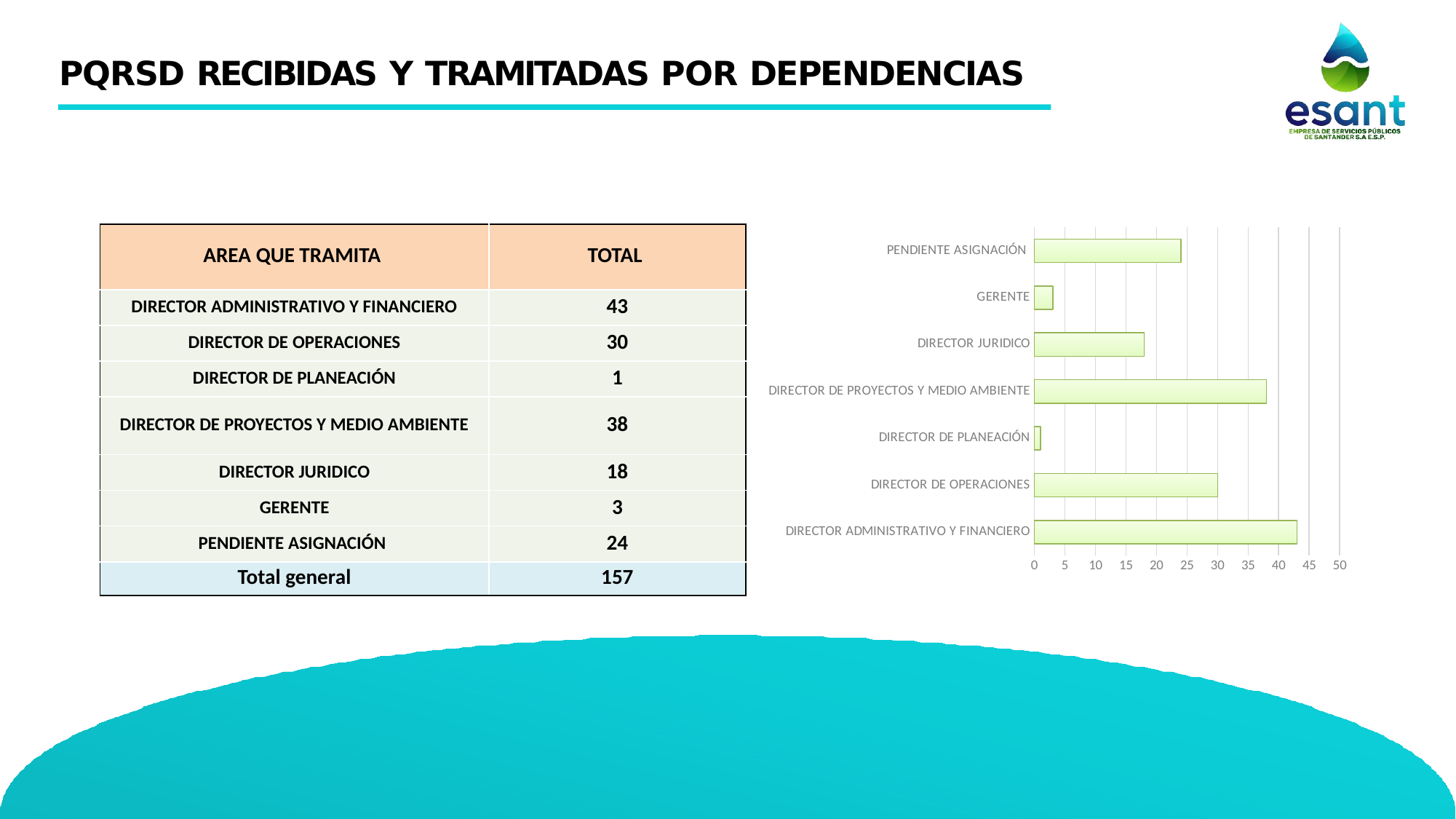

# PQRSD RECIBIDAS Y TRAMITADAS POR DEPENDENCIAS

### Chart

| Category |
|---|

### Chart

| Category |  |
|---|---|
| DIRECTOR ADMINISTRATIVO Y FINANCIERO | 43.0 |
| DIRECTOR DE OPERACIONES | 30.0 |
| DIRECTOR DE PLANEACIÓN | 1.0 |
| DIRECTOR DE PROYECTOS Y MEDIO AMBIENTE | 38.0 |
| DIRECTOR JURIDICO | 18.0 |
| GERENTE | 3.0 |
| PENDIENTE ASIGNACIÓN  | 24.0 |
| AREA QUE TRAMITA | TOTAL |
| --- | --- |
| DIRECTOR ADMINISTRATIVO Y FINANCIERO | 43 |
| DIRECTOR DE OPERACIONES | 30 |
| DIRECTOR DE PLANEACIÓN | 1 |
| DIRECTOR DE PROYECTOS Y MEDIO AMBIENTE | 38 |
| DIRECTOR JURIDICO | 18 |
| GERENTE | 3 |
| PENDIENTE ASIGNACIÓN | 24 |
| Total general | 157 |